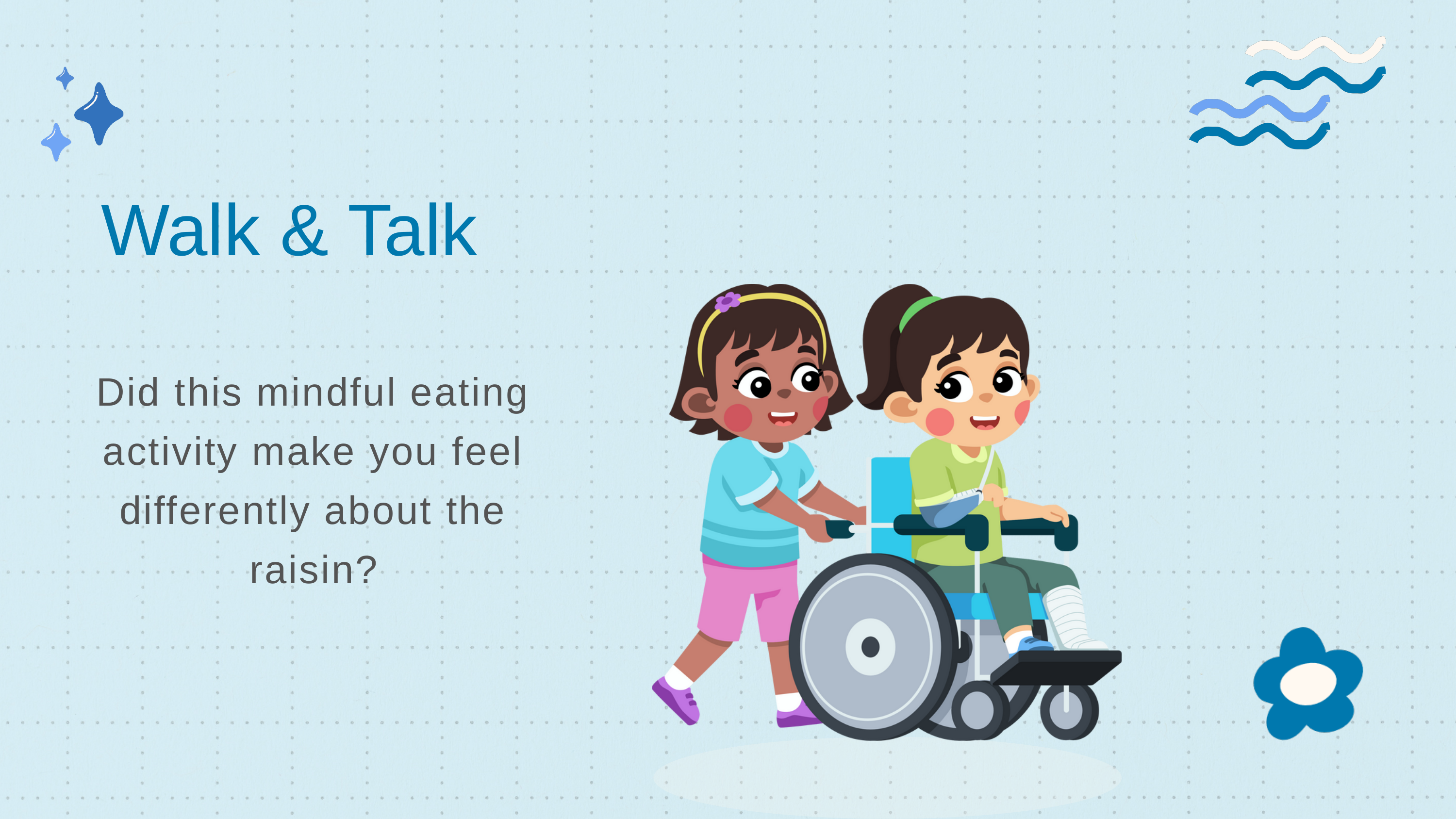

Walk & Talk

Did this mindful eating activity make you feel differently about the raisin?